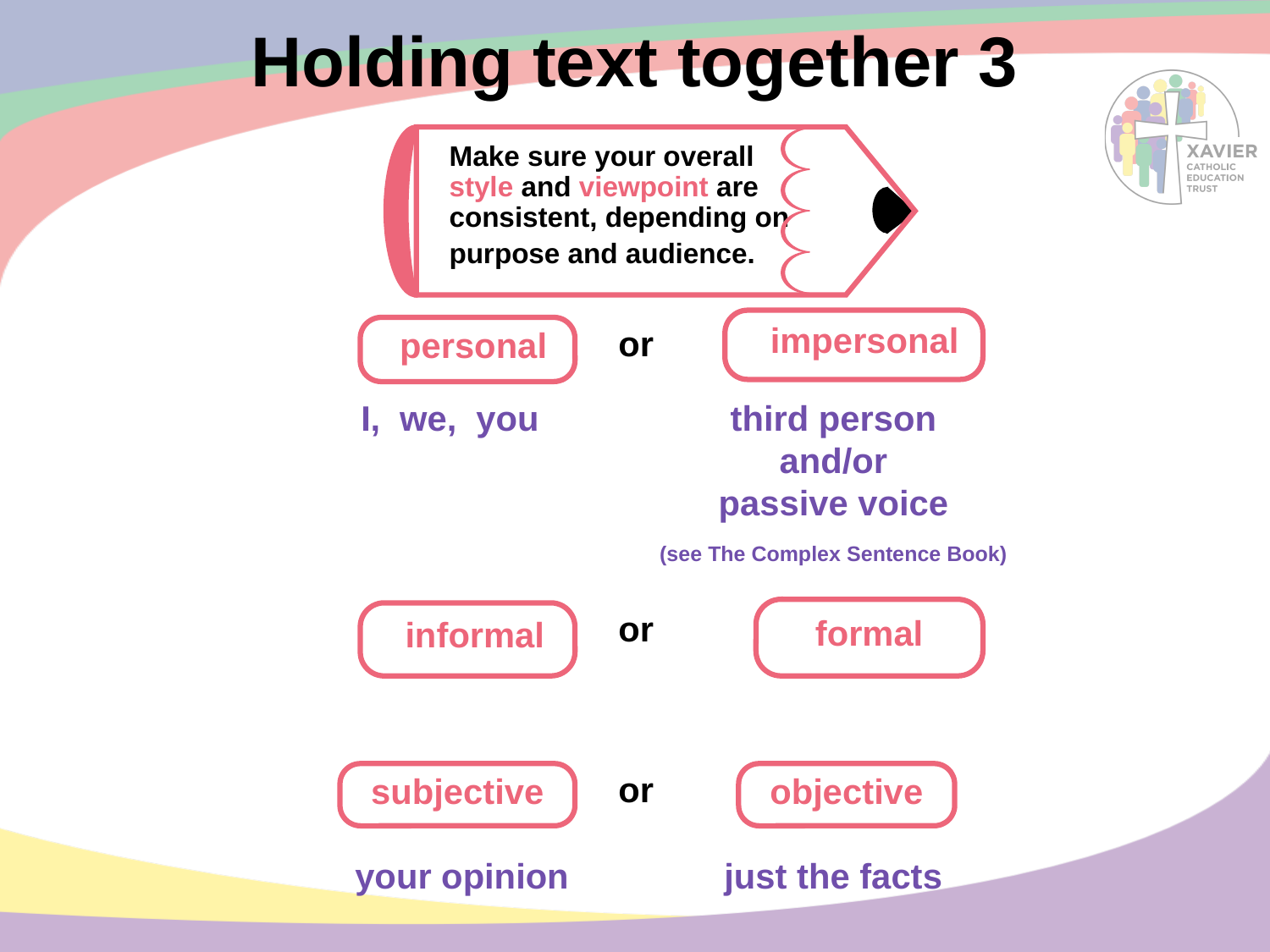

Holding text together 3

Make sure your overall
style and viewpoint are
consistent, depending on
purpose and audience.
impersonal

personal

or
third person
and/or
passive voice
I,  we,  you
(see The Complex Sentence Book)
formal

informal

or

subjective

objective
or
your opinion
just the facts